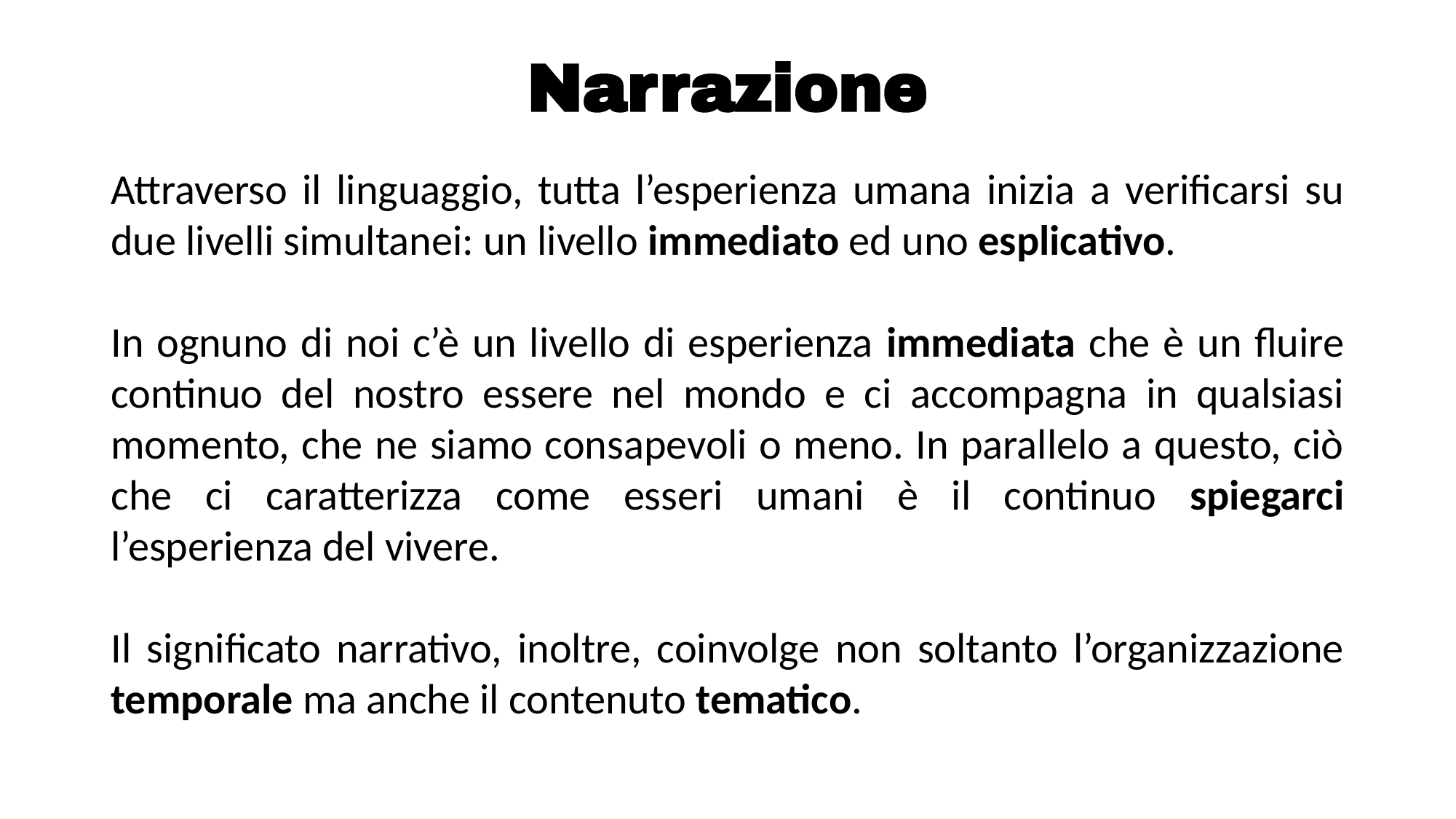

# Narrazione
Attraverso il linguaggio, tutta l’esperienza umana inizia a verificarsi su due livelli simultanei: un livello immediato ed uno esplicativo.

In ognuno di noi c’è un livello di esperienza immediata che è un fluire continuo del nostro essere nel mondo e ci accompagna in qualsiasi momento, che ne siamo consapevoli o meno. In parallelo a questo, ciò che ci caratterizza come esseri umani è il continuo spiegarci l’esperienza del vivere.

Il significato narrativo, inoltre, coinvolge non soltanto l’organizzazione temporale ma anche il contenuto tematico.